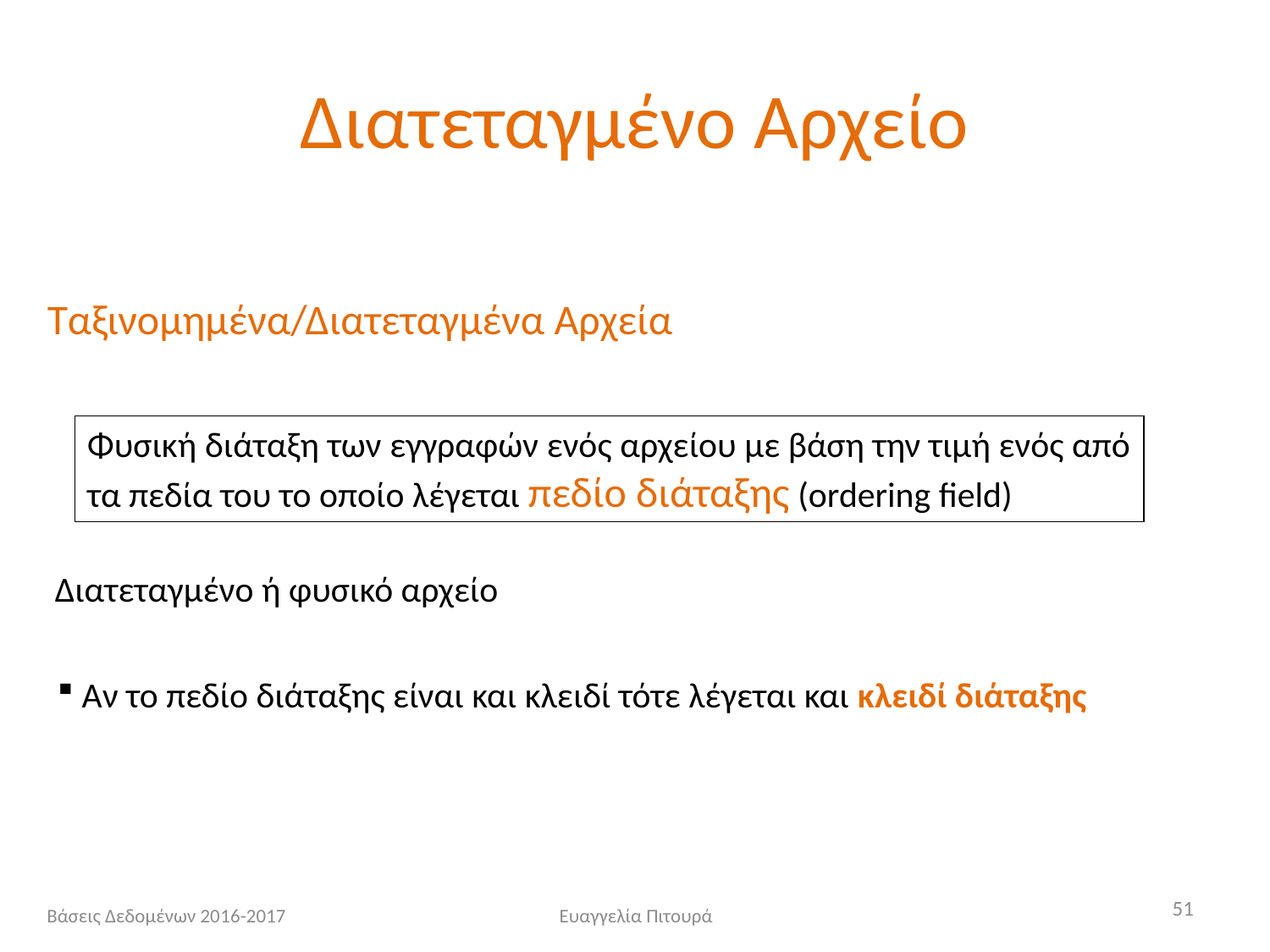

# Διατεταγμένο Αρχείο
Ταξινομημένα/Διατεταγμένα Αρχεία
Φυσική διάταξη των εγγραφών ενός αρχείου με βάση την τιμή ενός από τα πεδία του το οποίο λέγεται πεδίο διάταξης (ordering field)
Διατεταγμένο ή φυσικό αρχείο
 Αν το πεδίο διάταξης είναι και κλειδί τότε λέγεται και κλειδί διάταξης
51
Βάσεις Δεδομένων 2016-2017
Ευαγγελία Πιτουρά